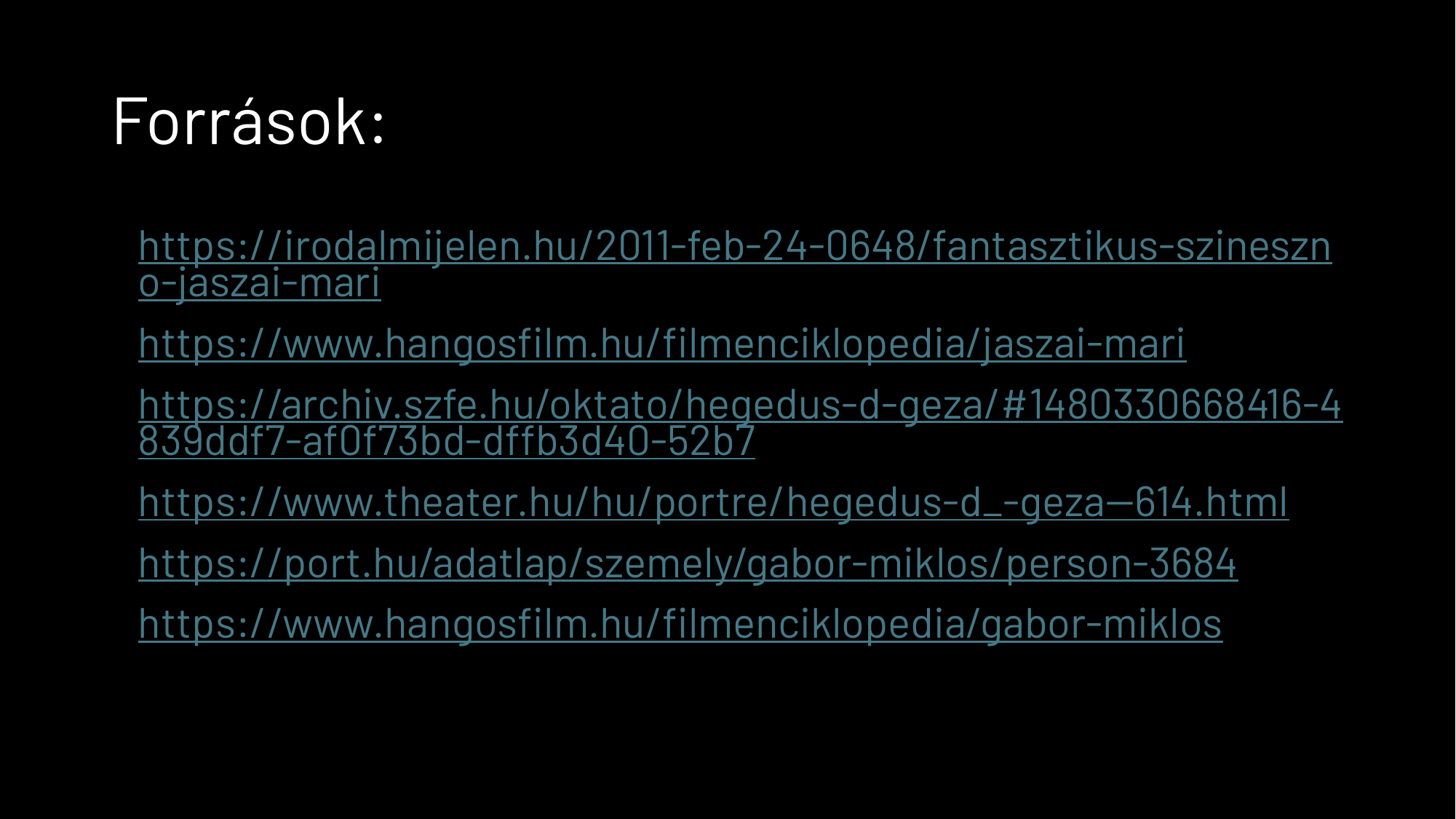

# Források:
https://irodalmijelen.hu/2011-feb-24-0648/fantasztikus-szineszno-jaszai-mari
https://www.hangosfilm.hu/filmenciklopedia/jaszai-mari
https://archiv.szfe.hu/oktato/hegedus-d-geza/#1480330668416-4839ddf7-af0f73bd-dffb3d40-52b7
https://www.theater.hu/hu/portre/hegedus-d_-geza--614.html
https://port.hu/adatlap/szemely/gabor-miklos/person-3684
https://www.hangosfilm.hu/filmenciklopedia/gabor-miklos